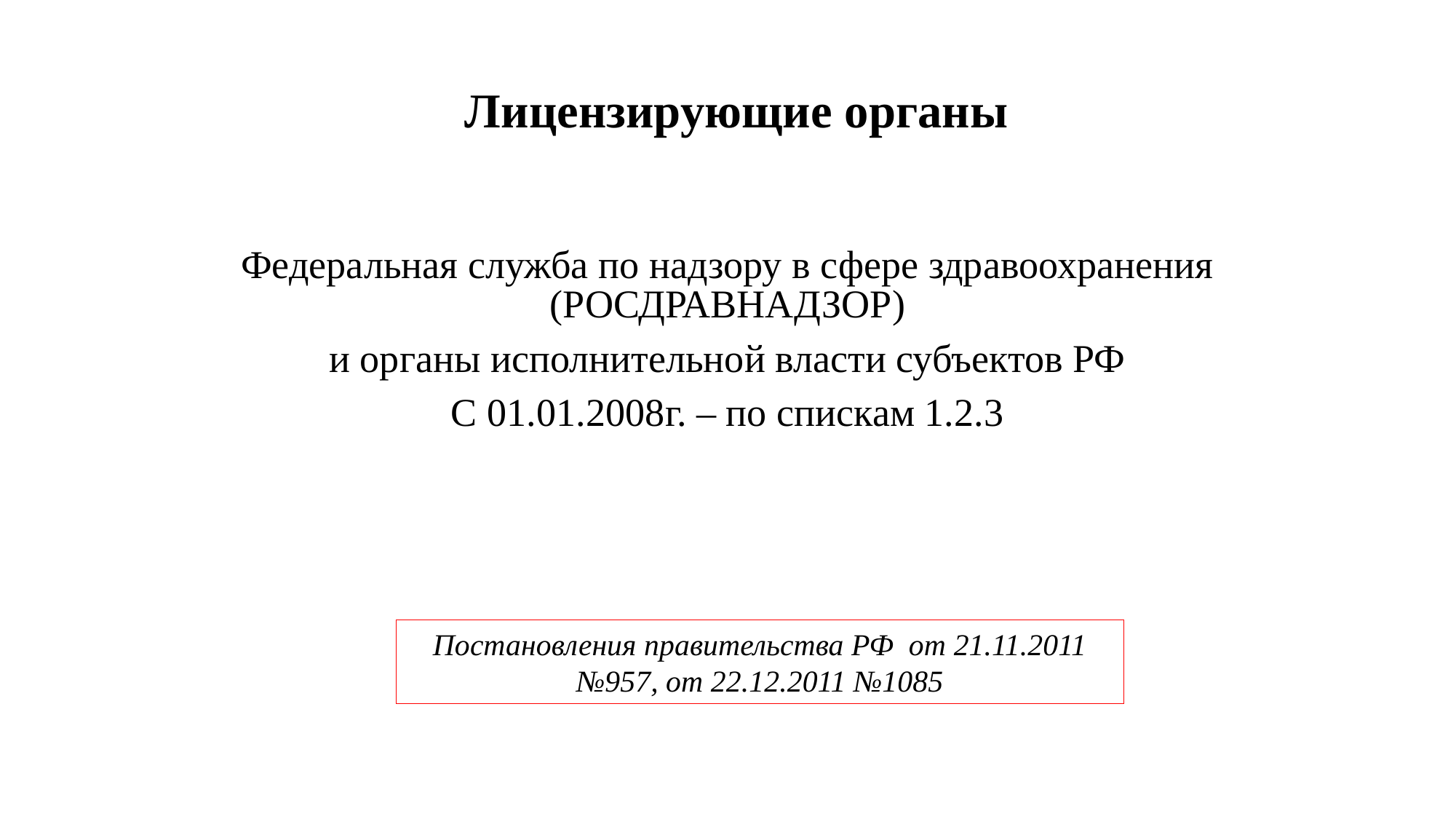

# Лицензирующие органы
Федеральная служба по надзору в сфере здравоохранения (РОСДРАВНАДЗОР)
 и органы исполнительной власти субъектов РФ
С 01.01.2008г. – по спискам 1.2.3
Постановления правительства РФ  от 21.11.2011 №957, от 22.12.2011 №1085